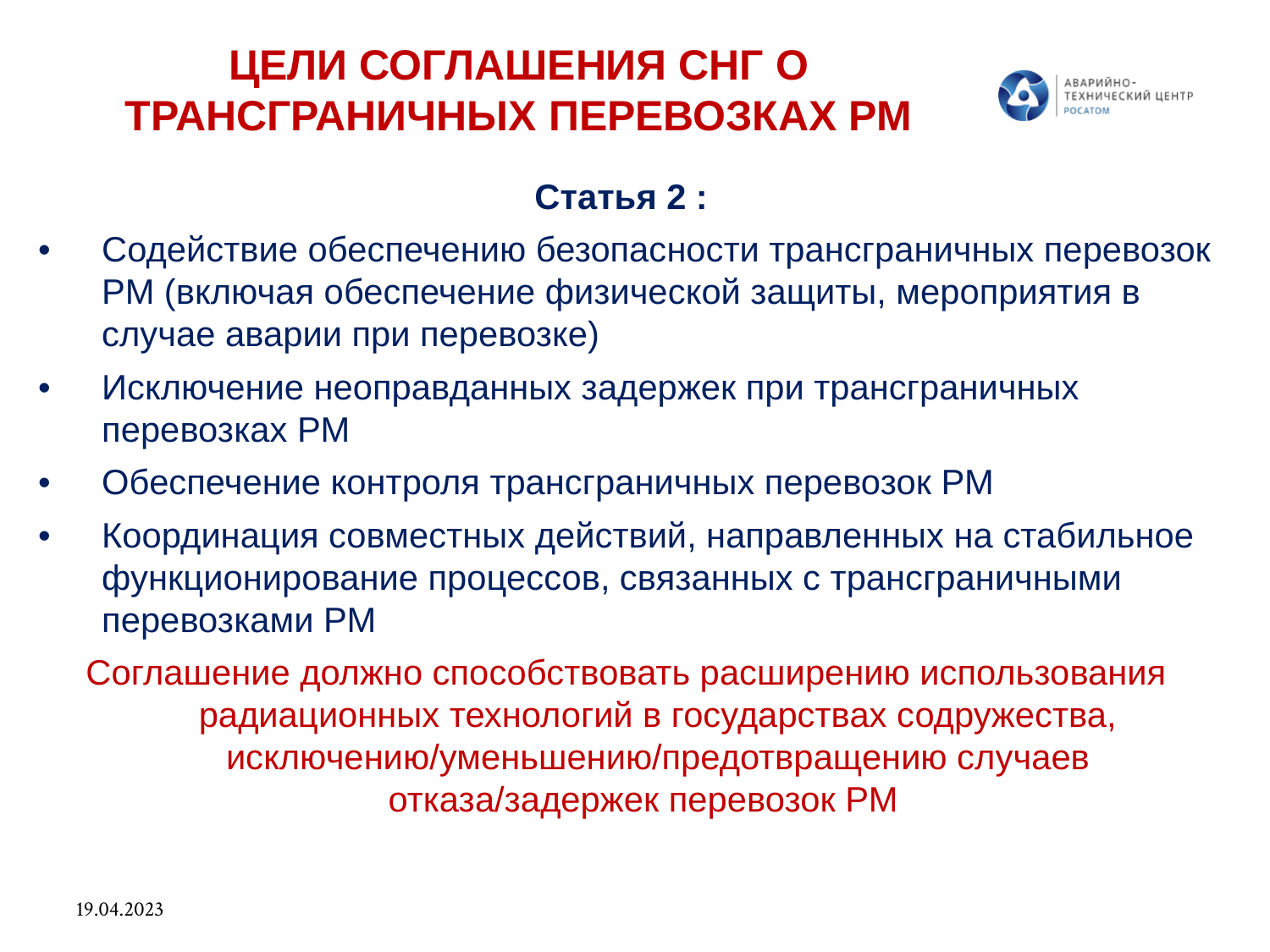

ЦЕЛИ СОГЛАШЕНИЯ СНГ О ТРАНСГРАНИЧНЫХ ПЕРЕВОЗКАХ РМ

Статья 2 :
•	Содействие обеспечению безопасности трансграничных перевозок РМ (включая обеспечение физической защиты, мероприятия в случае аварии при перевозке)
•	Исключение неоправданных задержек при трансграничных перевозках РМ
•	Обеспечение контроля трансграничных перевозок РМ
•	Координация совместных действий, направленных на стабильное функционирование процессов, связанных с трансграничными перевозками РМ
Соглашение должно способствовать расширению использования радиационных технологий в государствах содружества, исключению/уменьшению/предотвращению случаев отказа/задержек перевозок РМ
19.04.2023